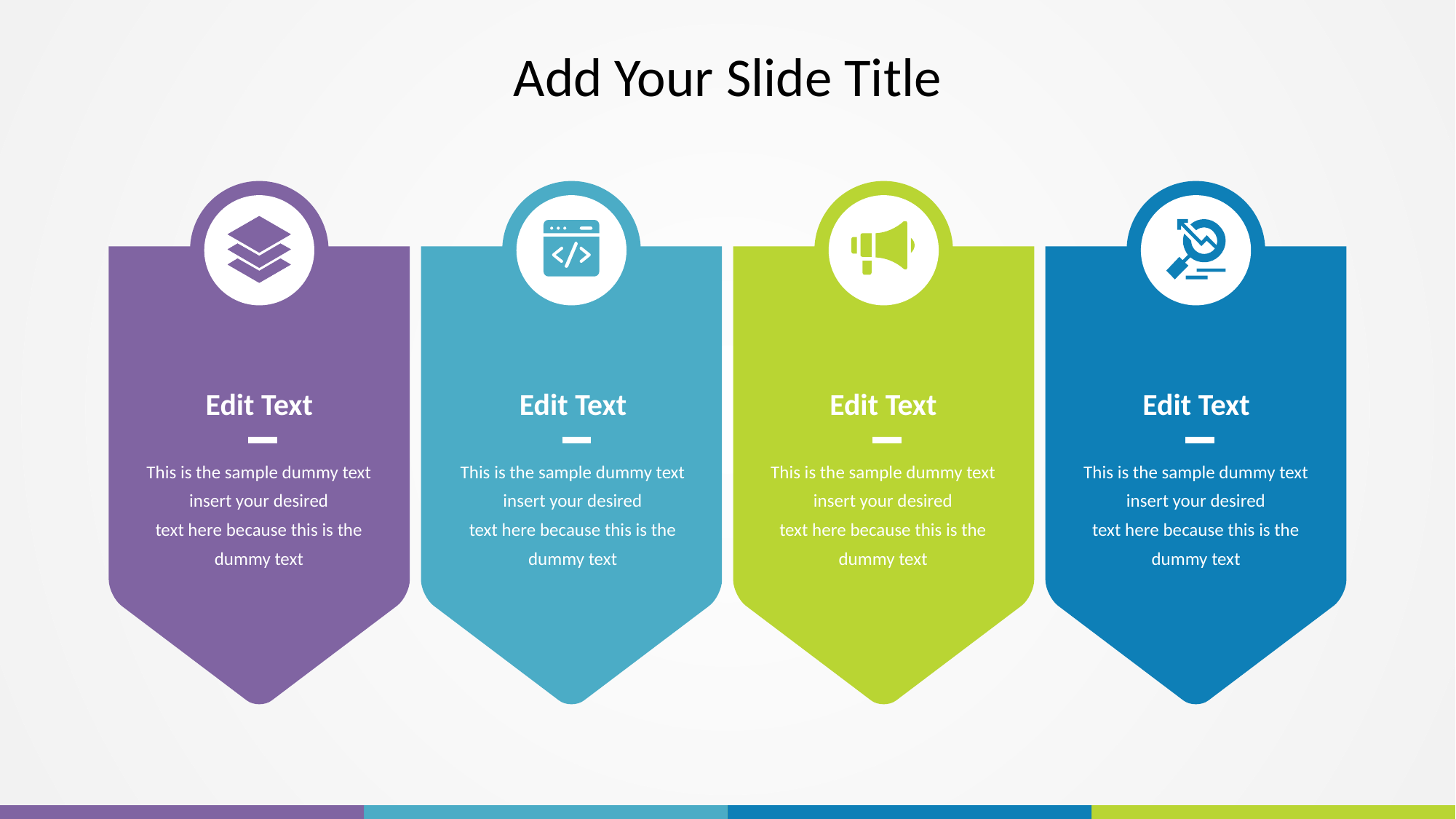

# Add Your Slide Title

Edit Text
This is the sample dummy text insert your desired
text here because this is the dummy text
Edit Text
This is the sample dummy text insert your desired
text here because this is the dummy text
Edit Text
This is the sample dummy text insert your desired
text here because this is the dummy text
Edit Text
This is the sample dummy text insert your desired
text here because this is the dummy text